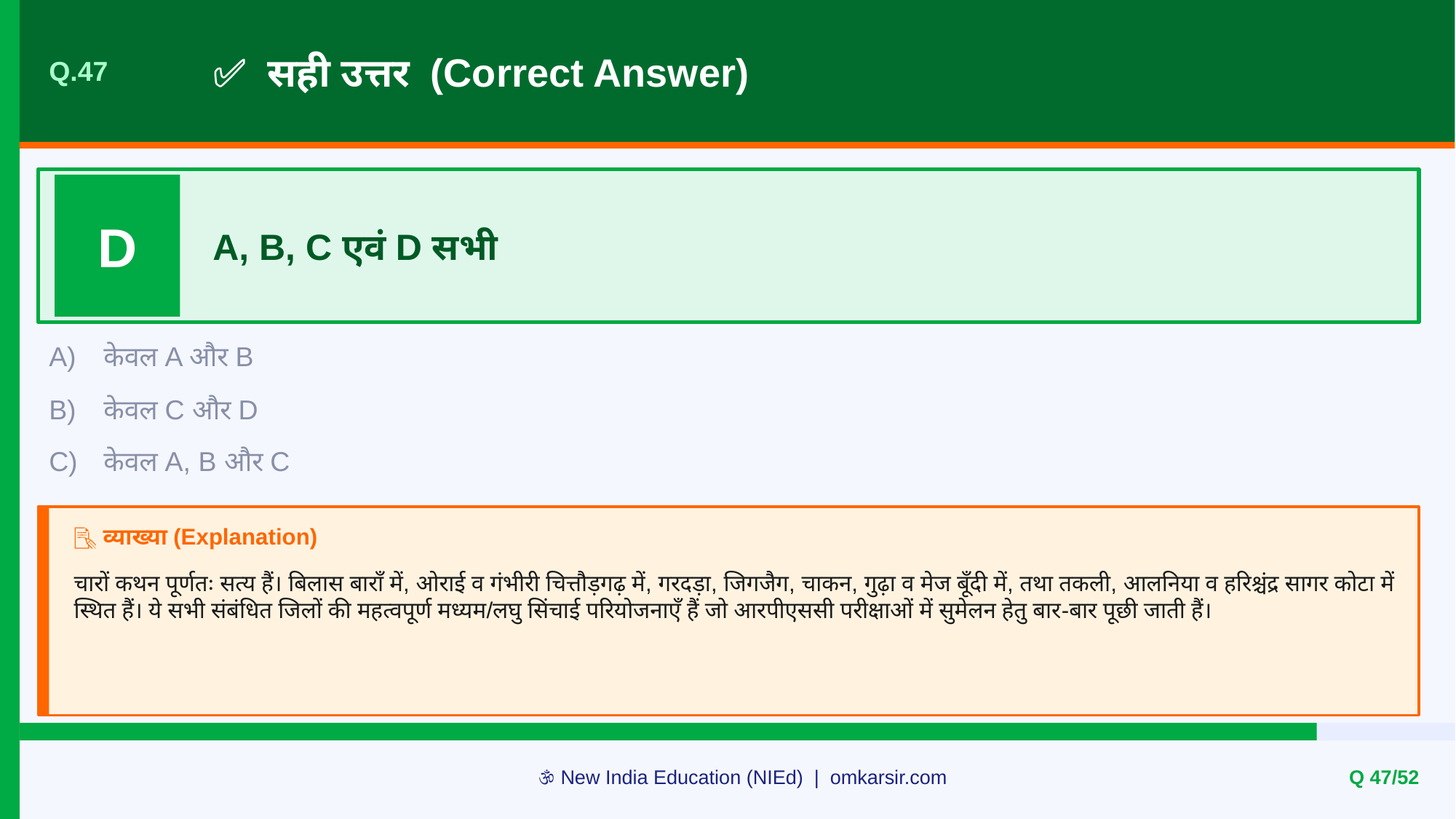

✅  सही उत्तर  (Correct Answer)
Q.47

D
A, B, C एवं D सभी
A)
केवल A और B
B)
केवल C और D
C)
केवल A, B और C

📝 व्याख्या (Explanation)
चारों कथन पूर्णतः सत्य हैं। बिलास बाराँ में, ओराई व गंभीरी चित्तौड़गढ़ में, गरदड़ा, जिगजैग, चाकन, गुढ़ा व मेज बूँदी में, तथा तकली, आलनिया व हरिश्चंद्र सागर कोटा में स्थित हैं। ये सभी संबंधित जिलों की महत्वपूर्ण मध्यम/लघु सिंचाई परियोजनाएँ हैं जो आरपीएससी परीक्षाओं में सुमेलन हेतु बार-बार पूछी जाती हैं।

🕉️ New India Education (NIEd)  |  omkarsir.com
Q 47/52